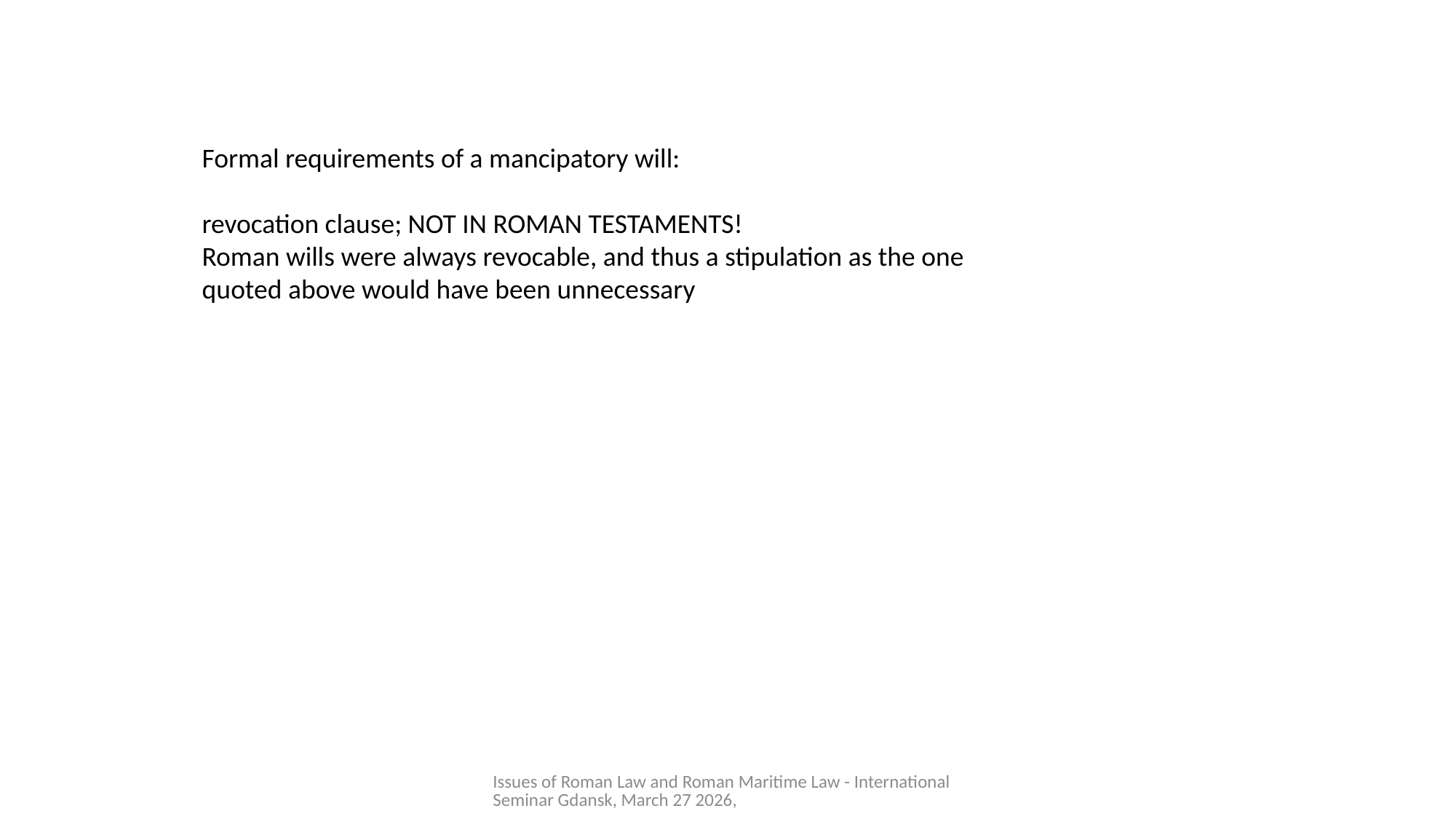

Formal requirements of a mancipatory will:

revocation clause; NOT IN ROMAN TESTAMENTS!
Roman wills were always revocable, and thus a stipulation as the one
quoted above would have been unnecessary

Issues of Roman Law and Roman Maritime Law - International Seminar Gdansk, March 27 2026,